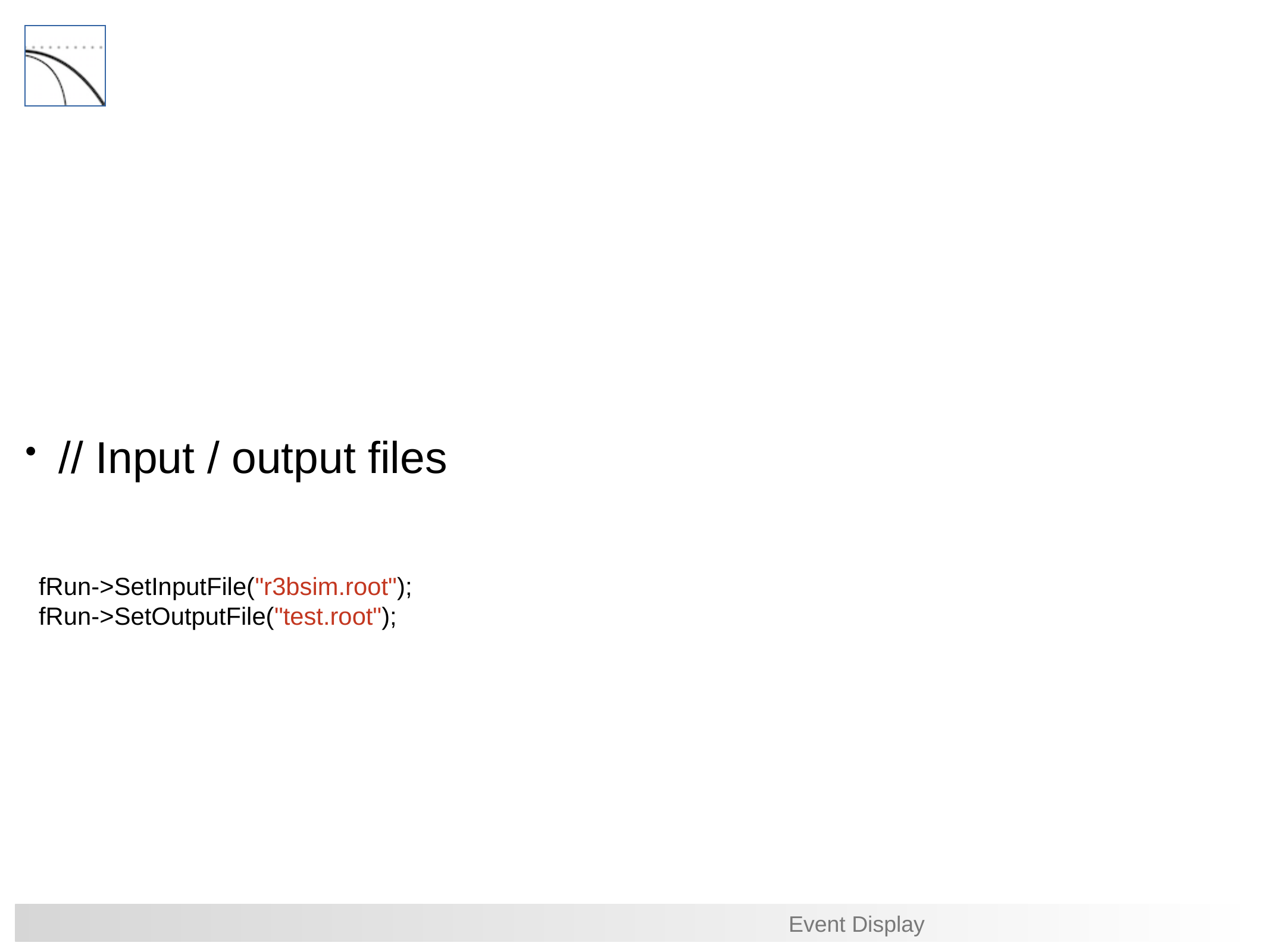

#
// Input / output files

  fRun->SetInputFile("r3bsim.root");
  fRun->SetOutputFile("test.root");
7